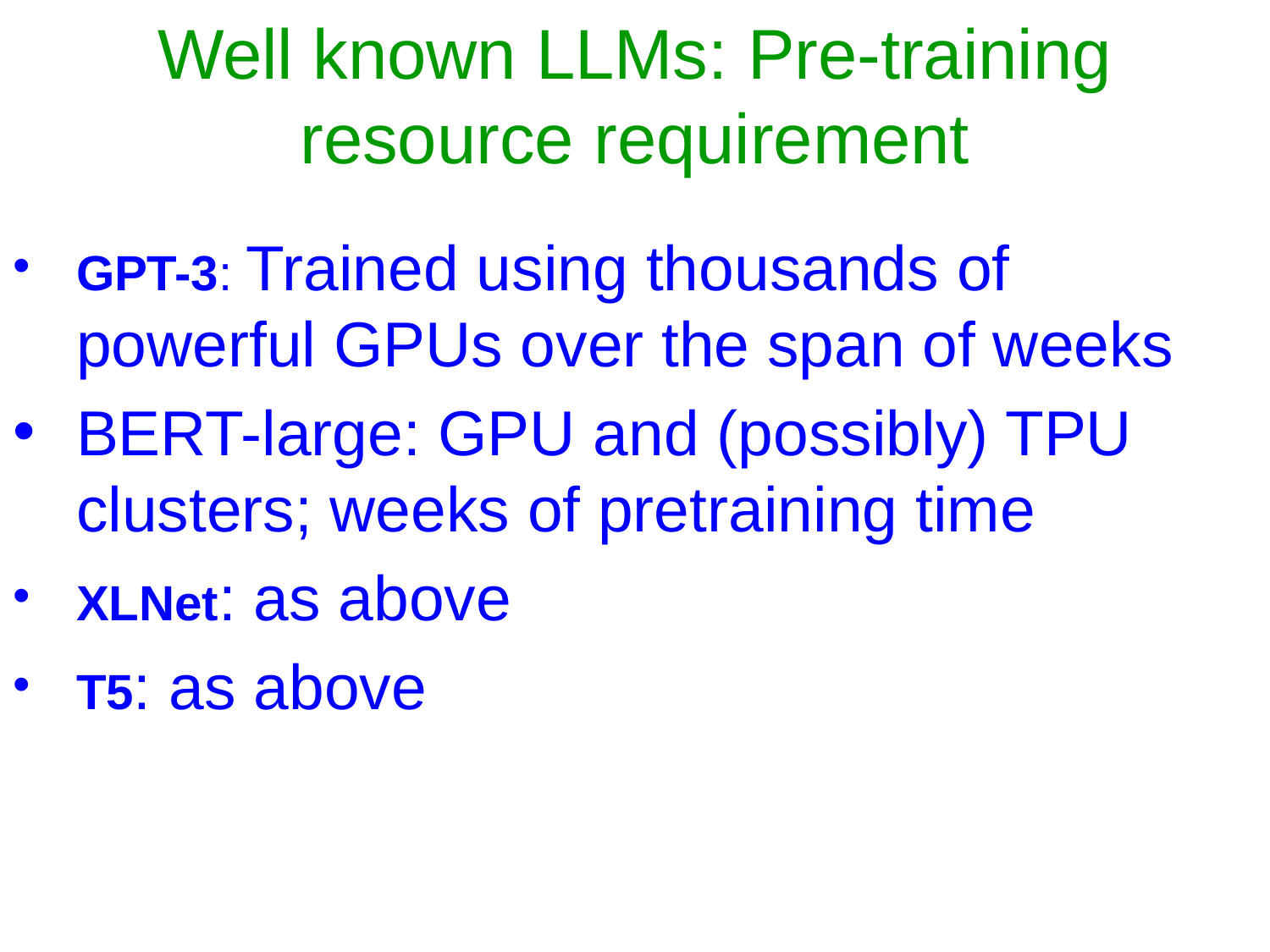

# Well known LLMs: Pre-training resource requirement
GPT-3: Trained using thousands of powerful GPUs over the span of weeks
BERT-large: GPU and (possibly) TPU clusters; weeks of pretraining time
XLNet: as above
T5: as above